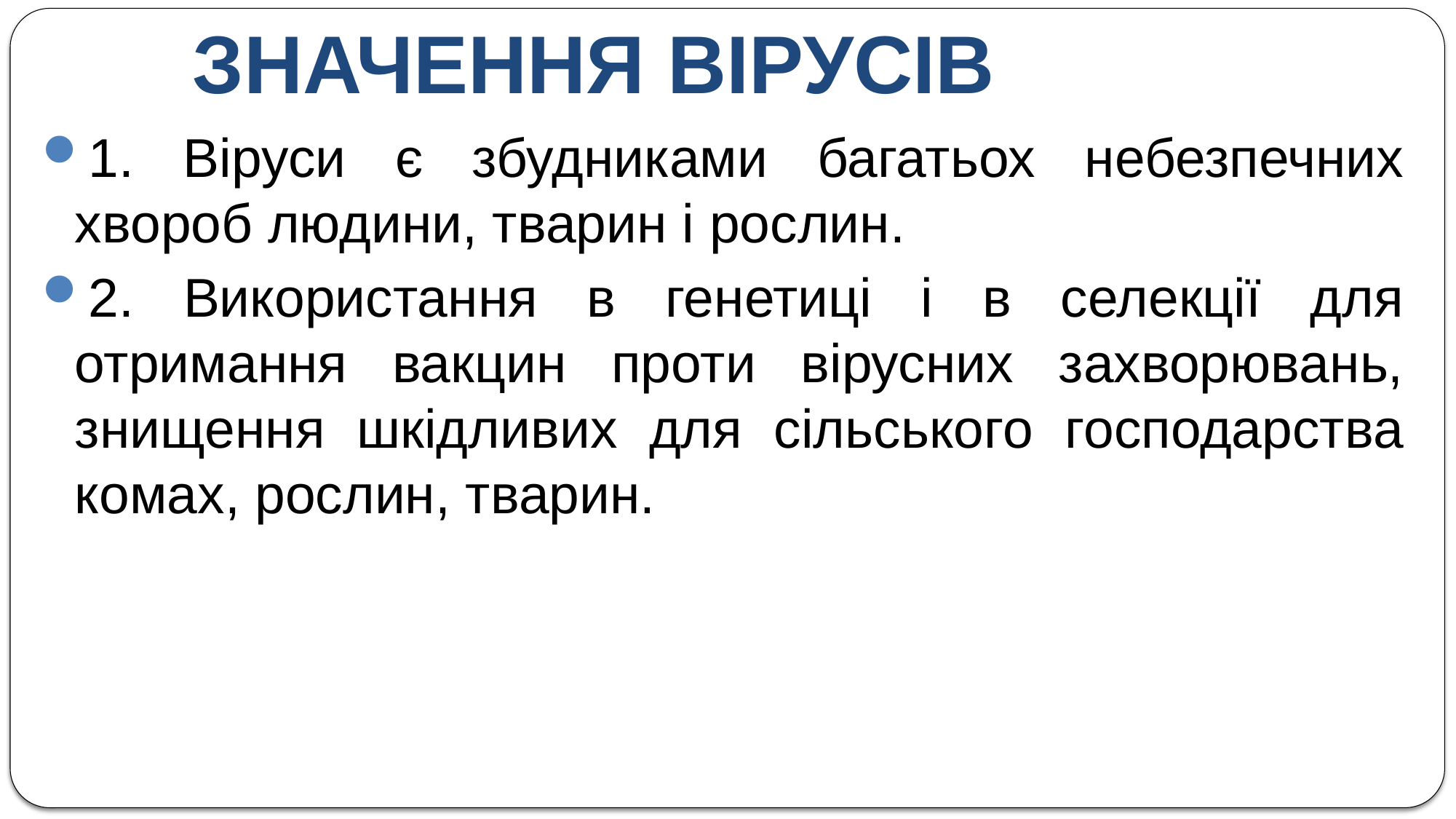

# ЗНАЧЕННЯ ВІРУСІВ
1. Віруси є збудниками багатьох небезпечних хвороб людини, тварин і рослин.
2. Використання в генетиці і в селекції для отримання вакцин проти вірусних захворювань, знищення шкідливих для сільського господарства комах, рослин, тварин.